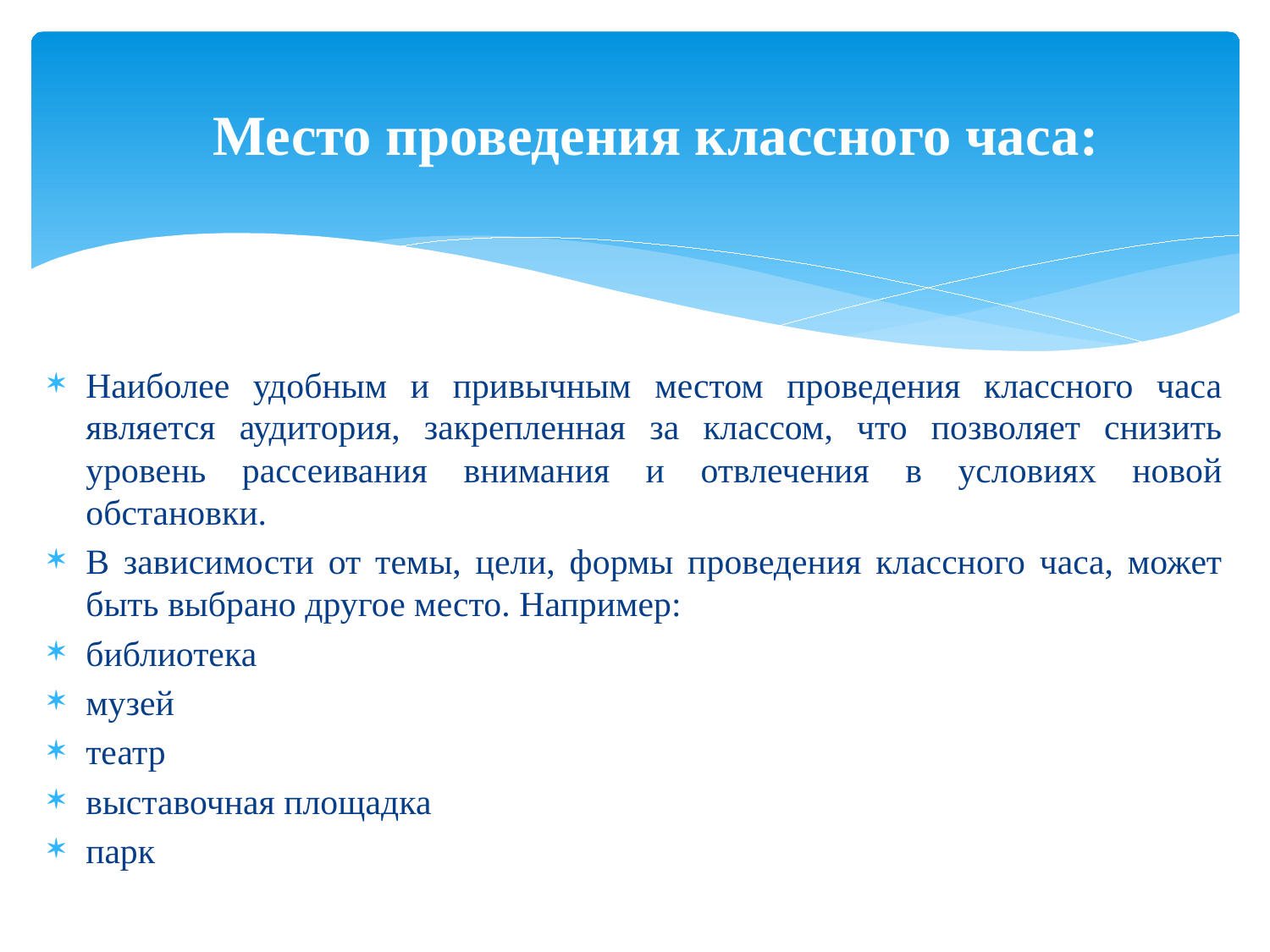

# Место проведения классного часа:
Наиболее удобным и привычным местом проведения классного часа является аудитория, закрепленная за классом, что позволяет снизить уровень рассеивания внимания и отвлечения в условиях новой обстановки.
В зависимости от темы, цели, формы проведения классного часа, может быть выбрано другое место. Например:
библиотека
музей
театр
выставочная площадка
парк